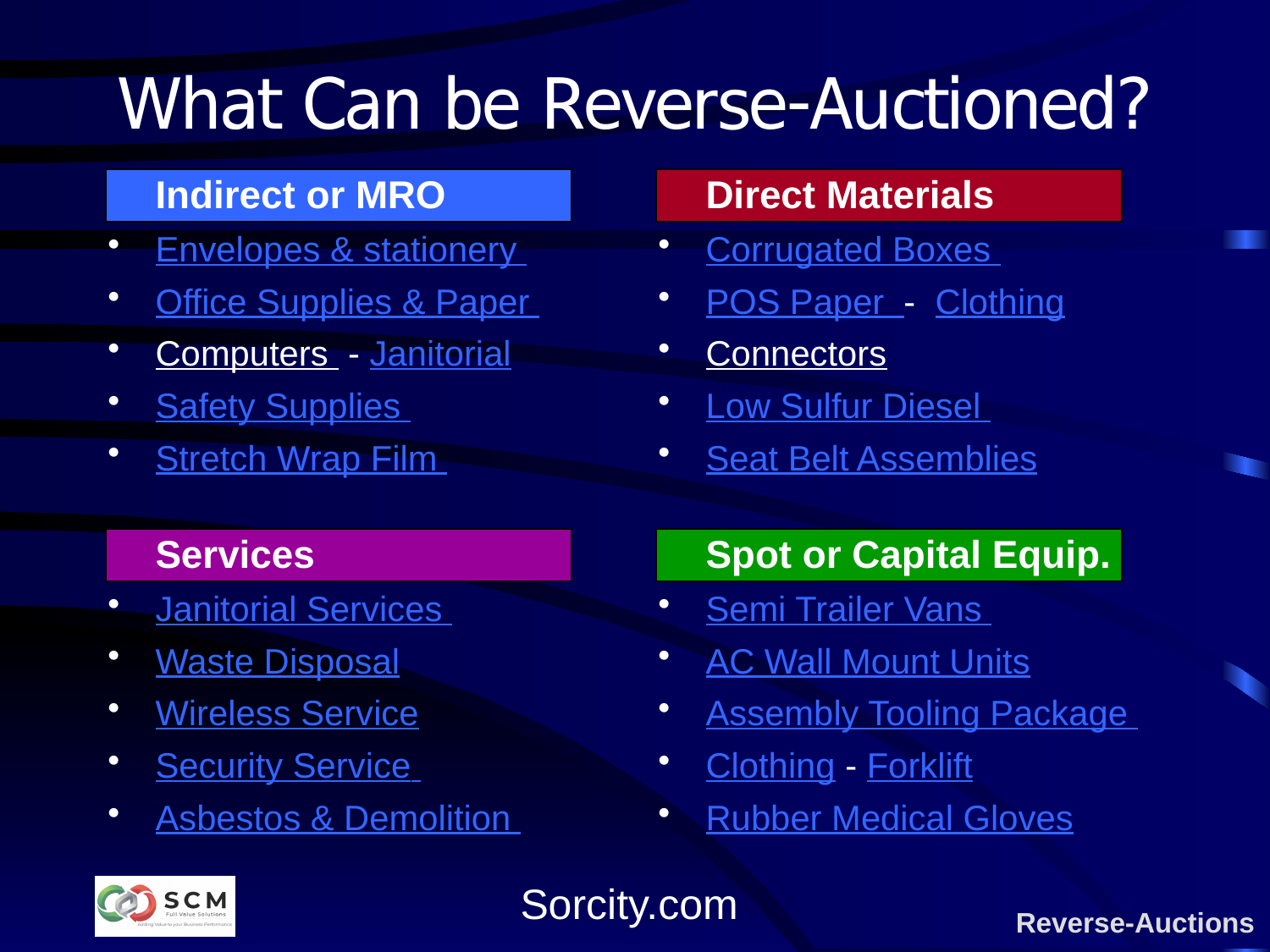

# What Can be Reverse-Auctioned?
	Indirect or MRO
Envelopes & stationery
Office Supplies & Paper
Computers  - Janitorial
Safety Supplies
Stretch Wrap Film

	Direct Materials
Corrugated Boxes
POS Paper  -  Clothing
Connectors
Low Sulfur Diesel
Seat Belt Assemblies

	Services
Janitorial Services
Waste Disposal
Wireless Service
Security Service
Asbestos & Demolition

	Spot or Capital Equip.
Semi Trailer Vans
AC Wall Mount Units
Assembly Tooling Package
Clothing - Forklift
Rubber Medical Gloves